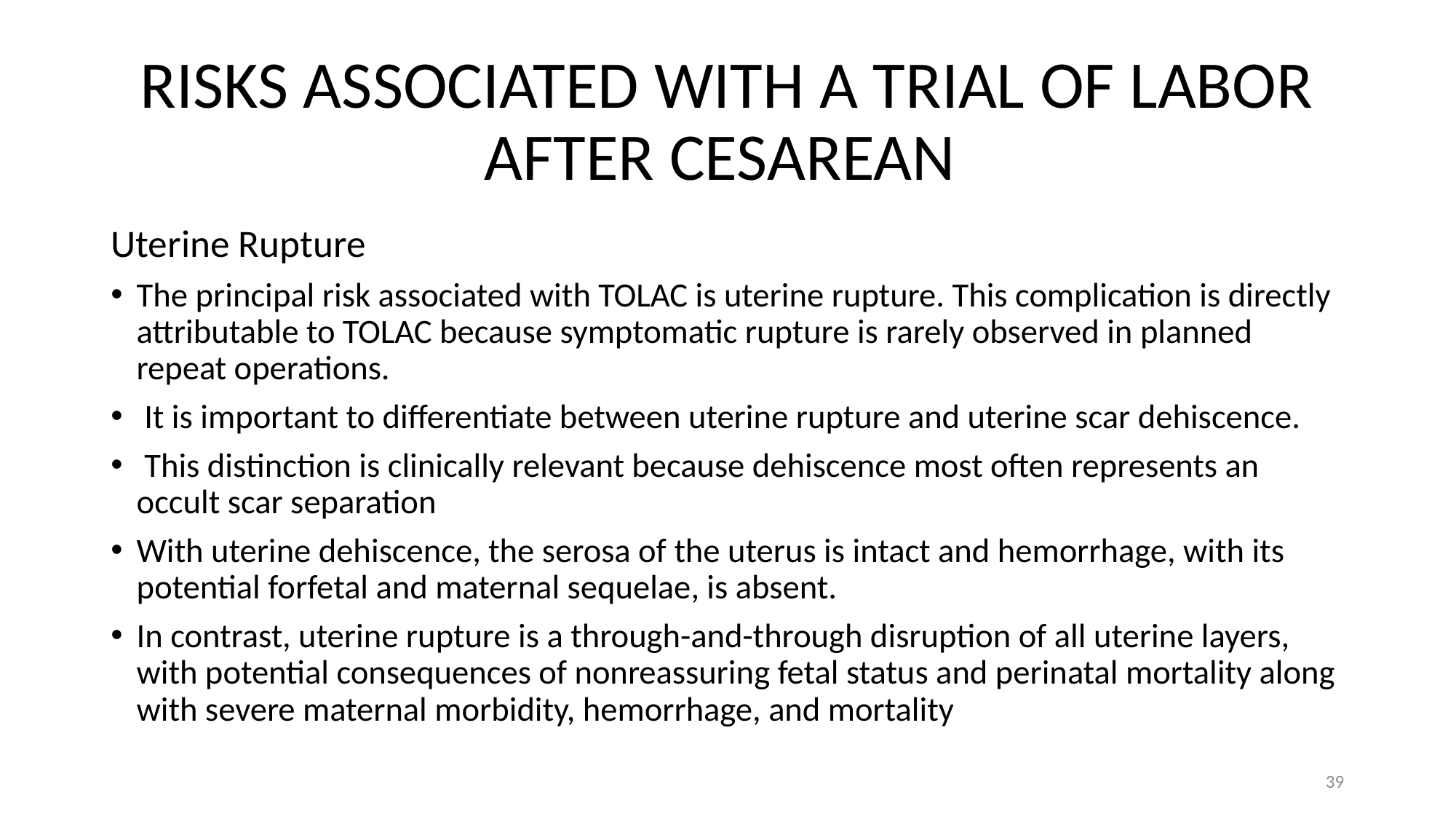

# RISKS ASSOCIATED WITH A TRIAL OF LABOR AFTER CESAREAN
Uterine Rupture
The principal risk associated with TOLAC is uterine rupture. This complication is directly attributable to TOLAC because symptomatic rupture is rarely observed in planned repeat operations.
 It is important to differentiate between uterine rupture and uterine scar dehiscence.
 This distinction is clinically relevant because dehiscence most often represents an occult scar separation
With uterine dehiscence, the serosa of the uterus is intact and hemorrhage, with its potential forfetal and maternal sequelae, is absent.
In contrast, uterine rupture is a through-and-through disruption of all uterine layers, with potential consequences of nonreassuring fetal status and perinatal mortality along with severe maternal morbidity, hemorrhage, and mortality
39